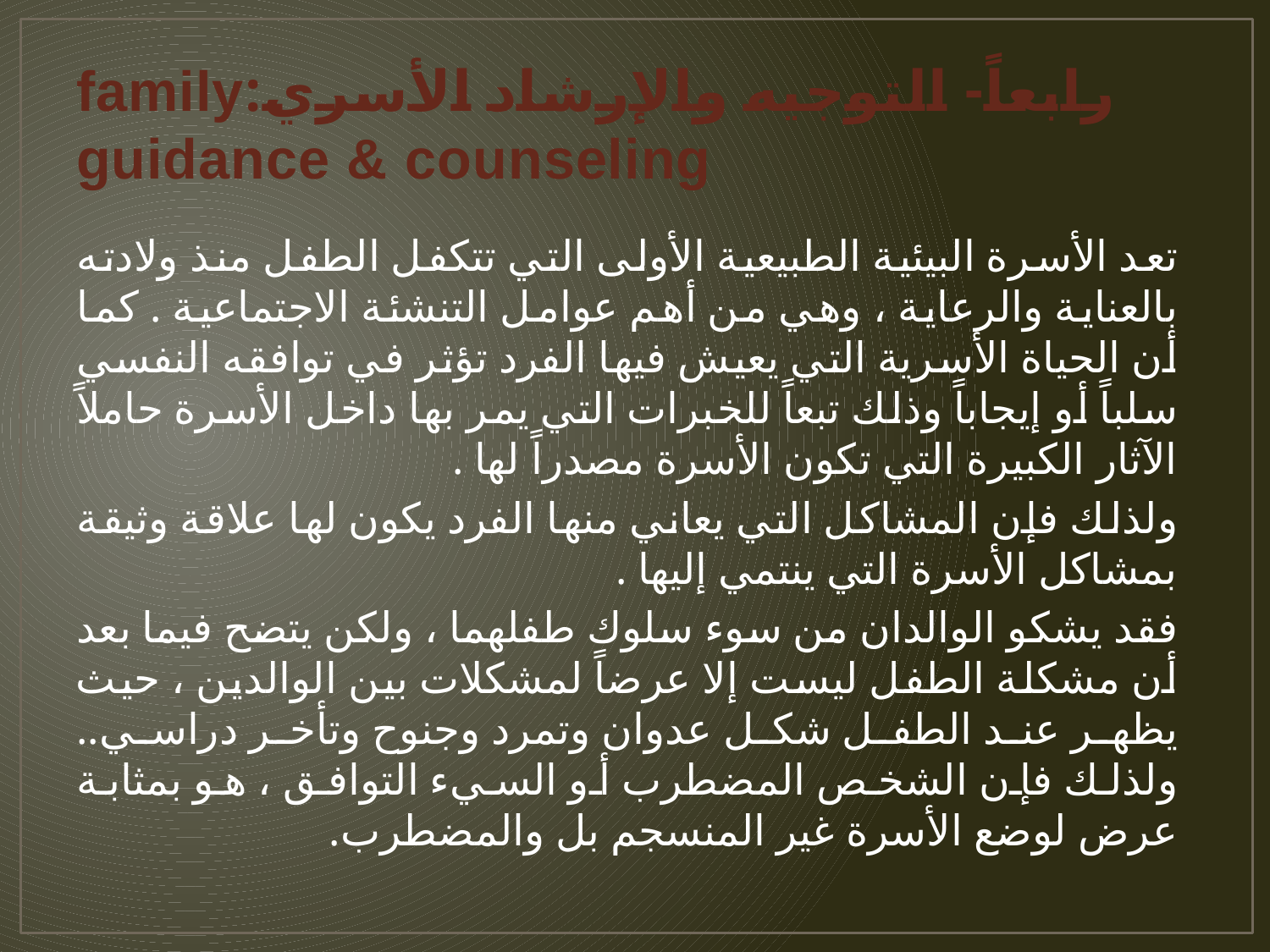

# رابعاً- التوجيه والإرشاد الأسري:family guidance & counseling
تعد الأسرة البيئية الطبيعية الأولى التي تتكفل الطفل منذ ولادته بالعناية والرعاية ، وهي من أهم عوامل التنشئة الاجتماعية . كما أن الحياة الأسرية التي يعيش فيها الفرد تؤثر في توافقه النفسي سلباً أو إيجاباً وذلك تبعاً للخبرات التي يمر بها داخل الأسرة حاملاً الآثار الكبيرة التي تكون الأسرة مصدراً لها .
ولذلك فإن المشاكل التي يعاني منها الفرد يكون لها علاقة وثيقة بمشاكل الأسرة التي ينتمي إليها .
فقد يشكو الوالدان من سوء سلوك طفلهما ، ولكن يتضح فيما بعد أن مشكلة الطفل ليست إلا عرضاً لمشكلات بين الوالدين ، حيث يظهر عند الطفل شكل عدوان وتمرد وجنوح وتأخر دراسي.. ولذلك فإن الشخص المضطرب أو السيء التوافق ، هو بمثابة عرض لوضع الأسرة غير المنسجم بل والمضطرب.